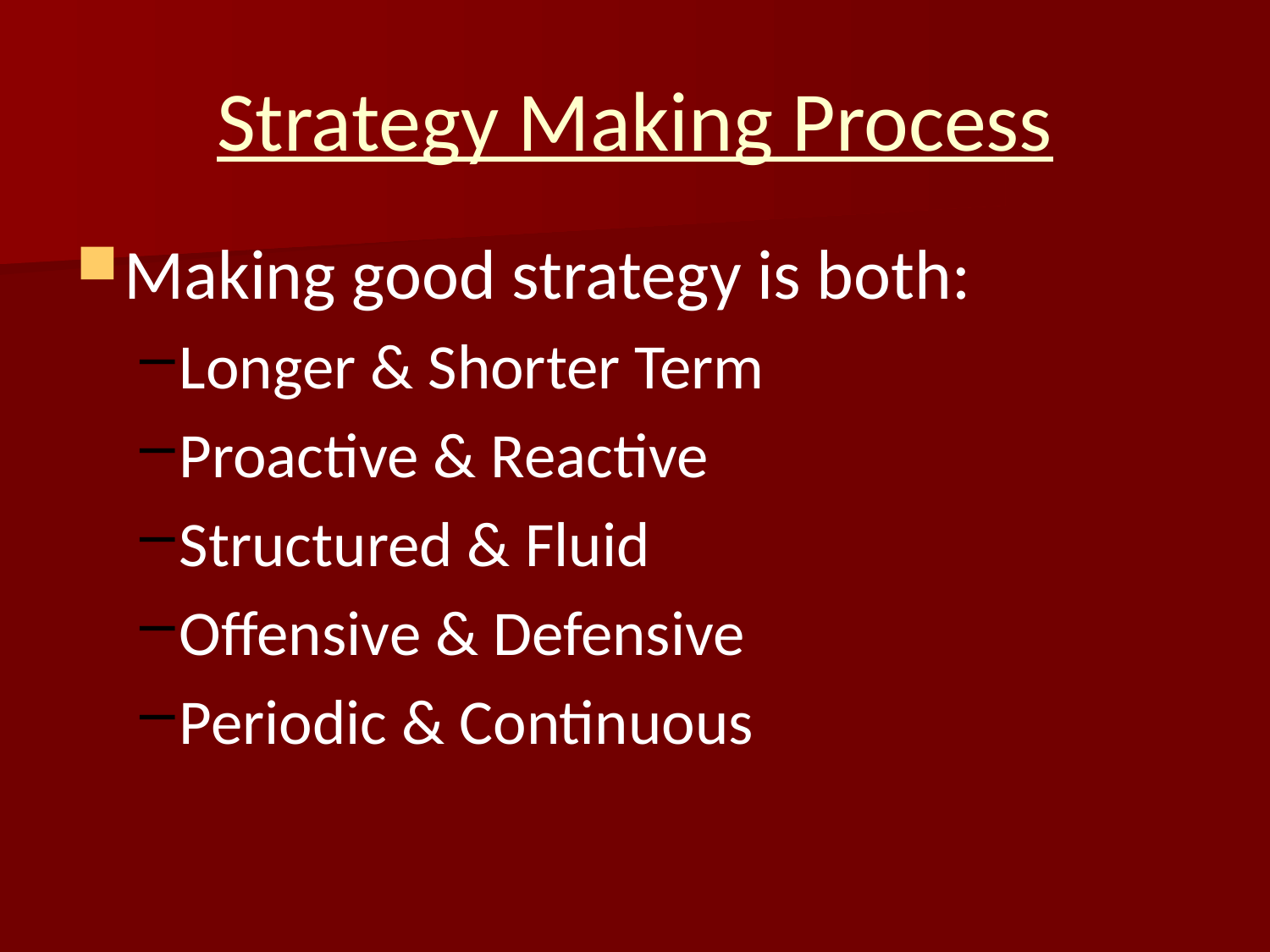

# Strategy Making Process
Making good strategy is both:
Longer & Shorter Term
Proactive & Reactive
Structured & Fluid
Offensive & Defensive
Periodic & Continuous